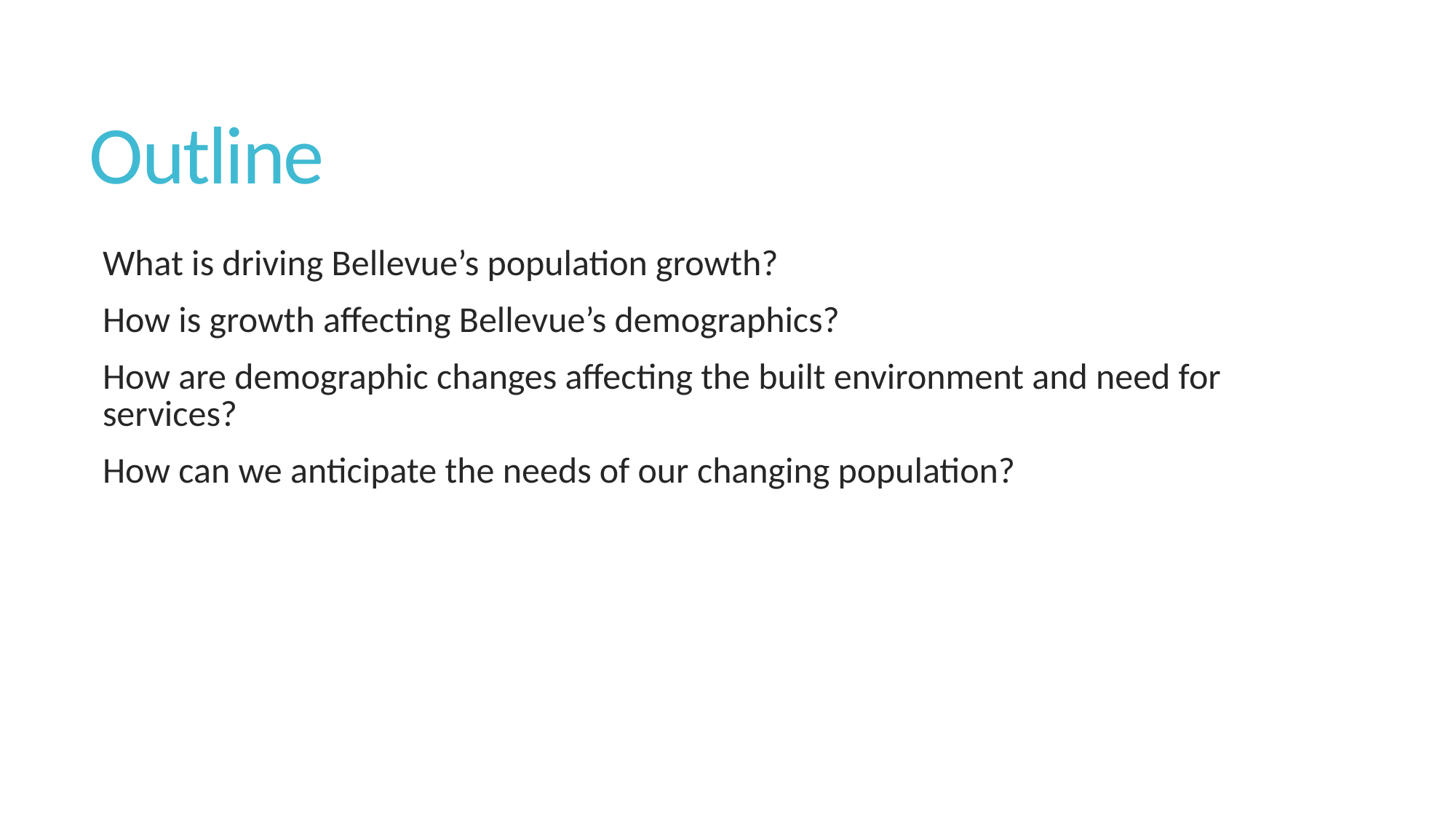

# Outline
What is driving Bellevue’s population growth?
How is growth affecting Bellevue’s demographics?
How are demographic changes affecting the built environment and need for services?
How can we anticipate the needs of our changing population?